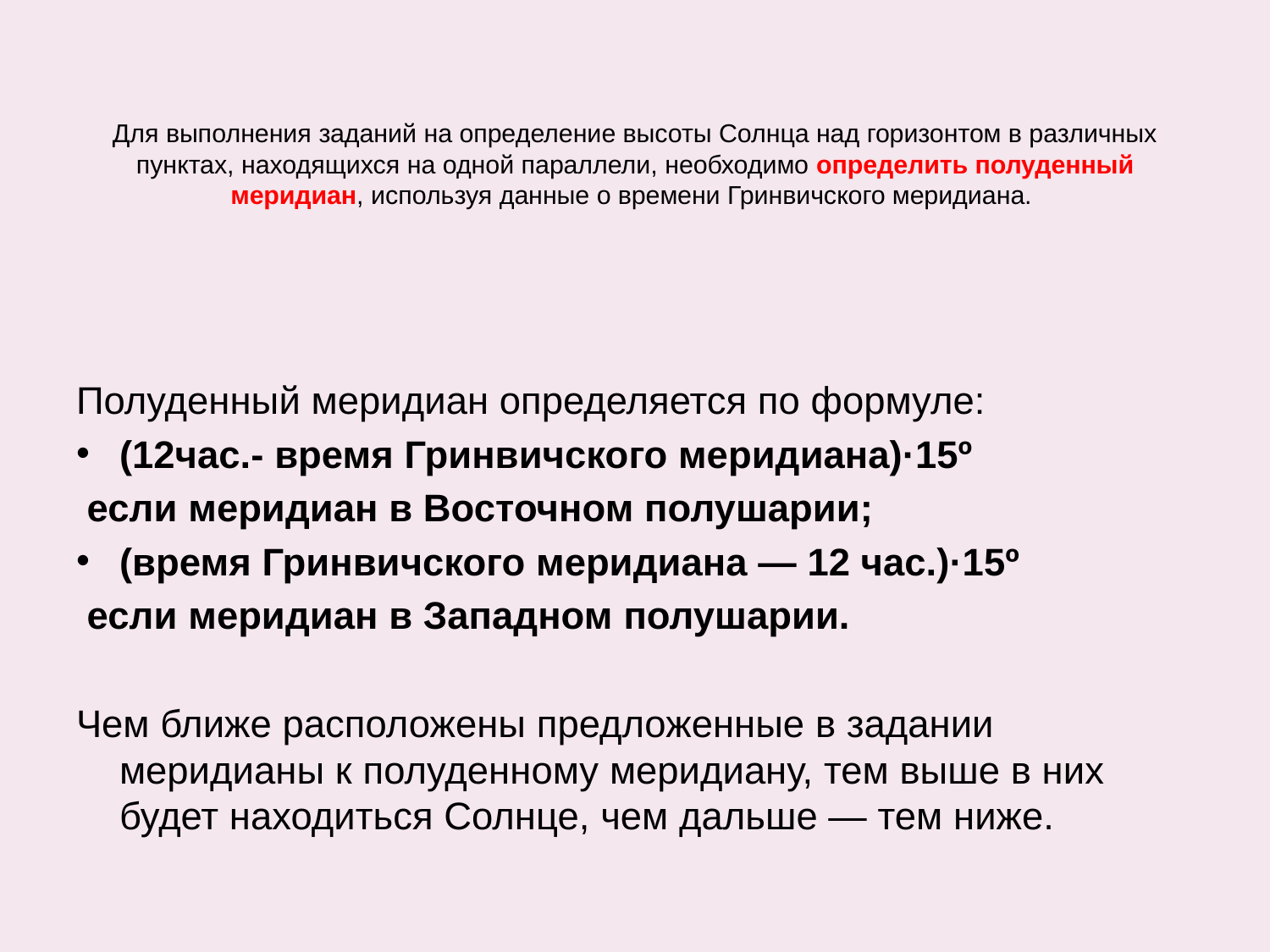

# Для выполнения заданий на определение высоты Солнца над горизонтом в различных пунктах, находящихся на одной параллели, необходимо определить полуденный меридиан, используя данные о времени Гринвичского меридиана.

Полуденный меридиан определяется по формуле:
(12час.- время Гринвичского меридиана)·15º
 если меридиан в Восточном полушарии;
(время Гринвичского меридиана — 12 час.)·15º
 если меридиан в Западном полушарии.

Чем ближе расположены предложенные в задании меридианы к полуденному меридиану, тем выше в них будет находиться Солнце, чем дальше — тем ниже.